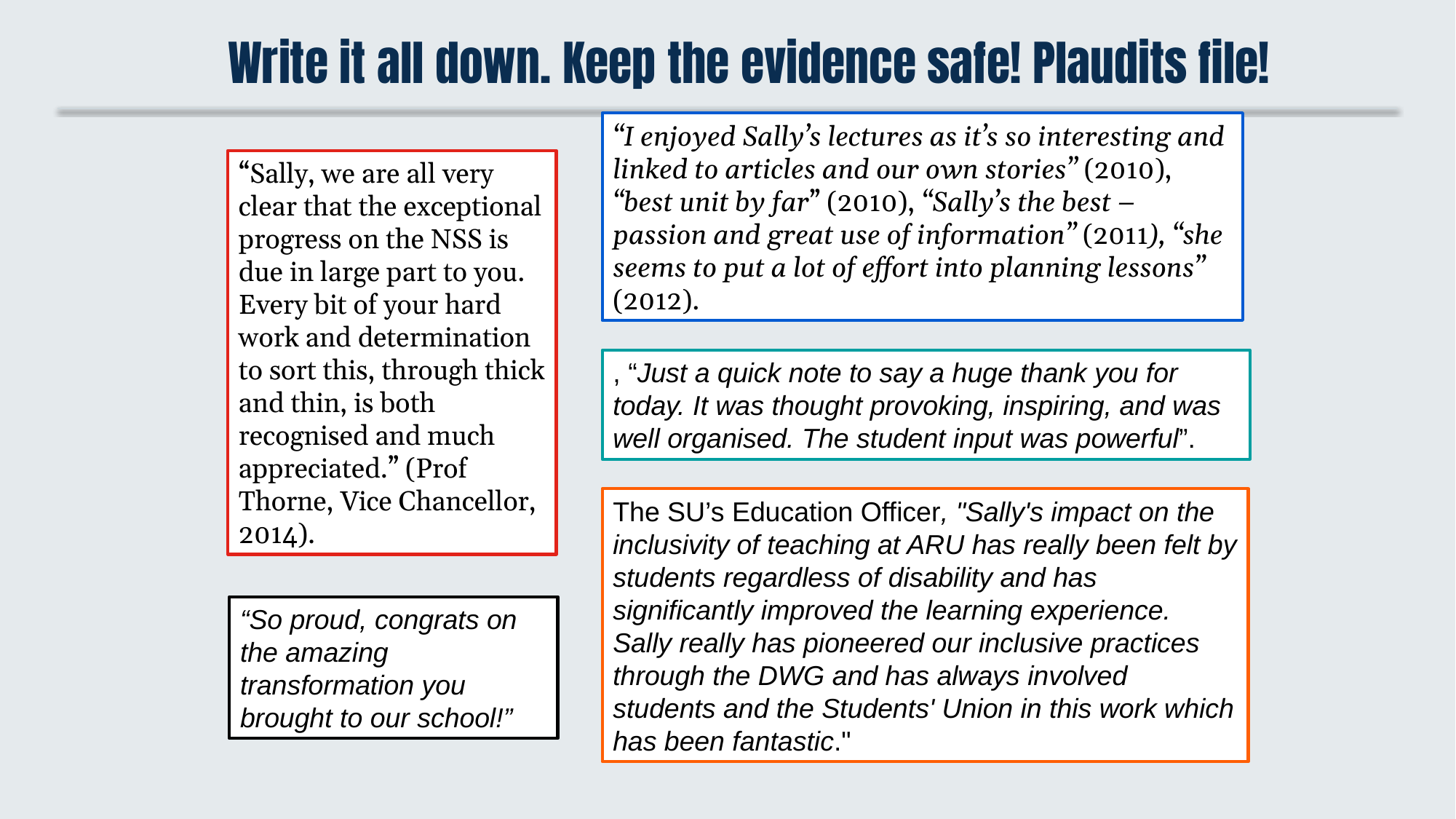

# Write it all down. Keep the evidence safe! Plaudits file!
“I enjoyed Sally’s lectures as it’s so interesting and linked to articles and our own stories” (2010), “best unit by far” (2010), “Sally’s the best – passion and great use of information” (2011), “she seems to put a lot of effort into planning lessons” (2012).
“Sally, we are all very clear that the exceptional progress on the NSS is due in large part to you. Every bit of your hard work and determination to sort this, through thick and thin, is both recognised and much appreciated.” (Prof Thorne, Vice Chancellor, 2014).
, “Just a quick note to say a huge thank you for today. It was thought provoking, inspiring, and was well organised. The student input was powerful”.
The SU’s Education Officer, "Sally's impact on the inclusivity of teaching at ARU has really been felt by students regardless of disability and has significantly improved the learning experience. Sally really has pioneered our inclusive practices through the DWG and has always involved students and the Students' Union in this work which has been fantastic."
“So proud, congrats on the amazing transformation you brought to our school!”